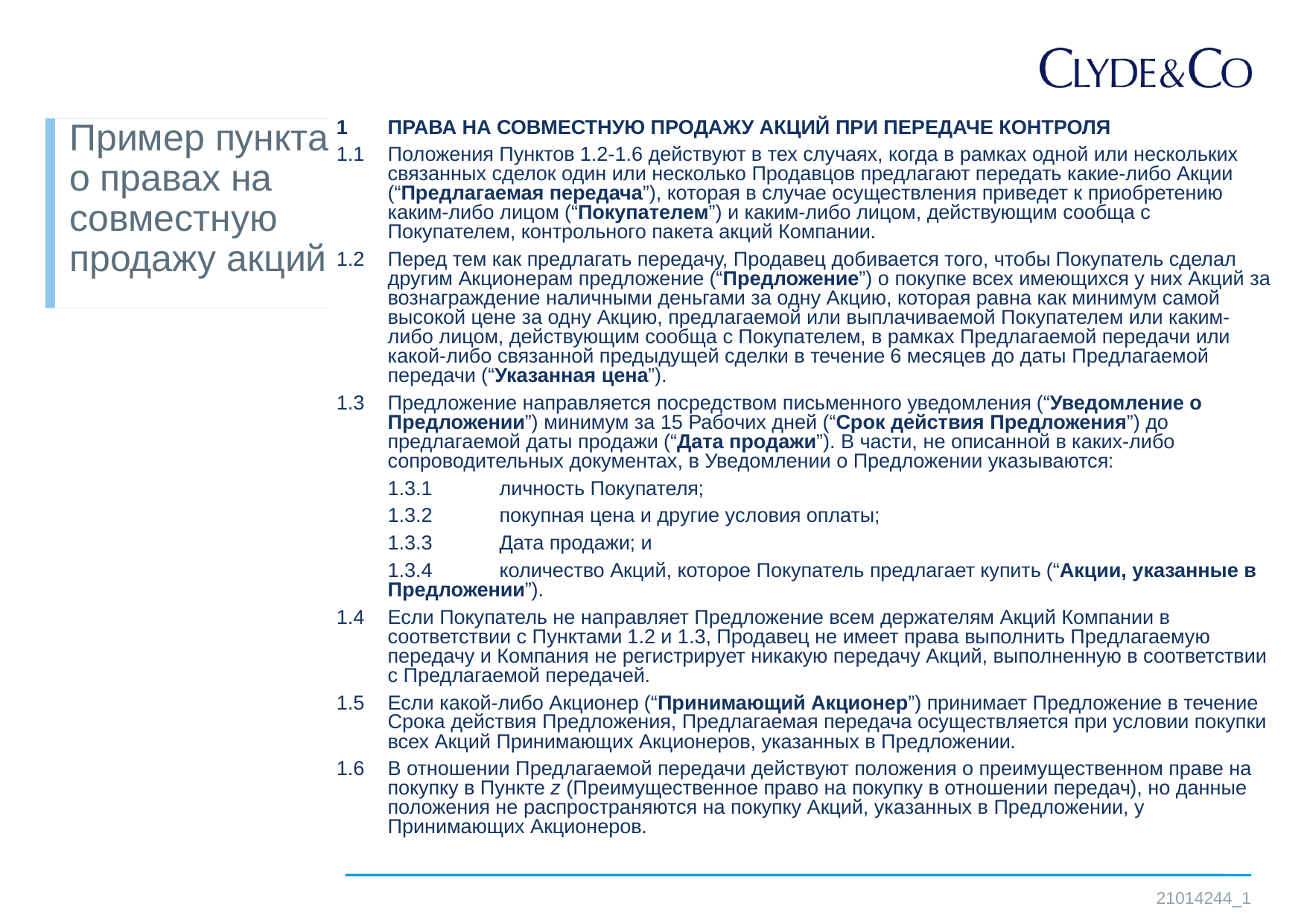

# Пример пункта о правах на совместную продажу акций
1	ПРАВА НА СОВМЕСТНУЮ ПРОДАЖУ АКЦИЙ ПРИ ПЕРЕДАЧЕ КОНТРОЛЯ
1.1	Положения Пунктов 1.2-1.6 действуют в тех случаях, когда в рамках одной или нескольких связанных сделок один или несколько Продавцов предлагают передать какие-либо Акции (“Предлагаемая передача”), которая в случае осуществления приведет к приобретению каким-либо лицом (“Покупателем”) и каким-либо лицом, действующим сообща с Покупателем, контрольного пакета акций Компании.
1.2	Перед тем как предлагать передачу, Продавец добивается того, чтобы Покупатель сделал другим Акционерам предложение (“Предложение”) о покупке всех имеющихся у них Акций за вознаграждение наличными деньгами за одну Акцию, которая равна как минимум самой высокой цене за одну Акцию, предлагаемой или выплачиваемой Покупателем или каким-либо лицом, действующим сообща с Покупателем, в рамках Предлагаемой передачи или какой-либо связанной предыдущей сделки в течение 6 месяцев до даты Предлагаемой передачи (“Указанная цена”).
1.3	Предложение направляется посредством письменного уведомления (“Уведомление о Предложении”) минимум за 15 Рабочих дней (“Срок действия Предложения”) до предлагаемой даты продажи (“Дата продажи”). В части, не описанной в каких-либо сопроводительных документах, в Уведомлении о Предложении указываются:
	1.3.1	личность Покупателя;
	1.3.2	покупная цена и другие условия оплаты;
	1.3.3	Дата продажи; и
	1.3.4	количество Акций, которое Покупатель предлагает купить (“Акции, указанные в Предложении”).
1.4	Если Покупатель не направляет Предложение всем держателям Акций Компании в соответствии с Пунктами 1.2 и 1.3, Продавец не имеет права выполнить Предлагаемую передачу и Компания не регистрирует никакую передачу Акций, выполненную в соответствии с Предлагаемой передачей.
1.5	Если какой-либо Акционер (“Принимающий Акционер”) принимает Предложение в течение Срока действия Предложения, Предлагаемая передача осуществляется при условии покупки всех Акций Принимающих Акционеров, указанных в Предложении.
1.6	В отношении Предлагаемой передачи действуют положения о преимущественном праве на покупку в Пункте z (Преимущественное право на покупку в отношении передач), но данные положения не распространяются на покупку Акций, указанных в Предложении, у Принимающих Акционеров.
21014244_1